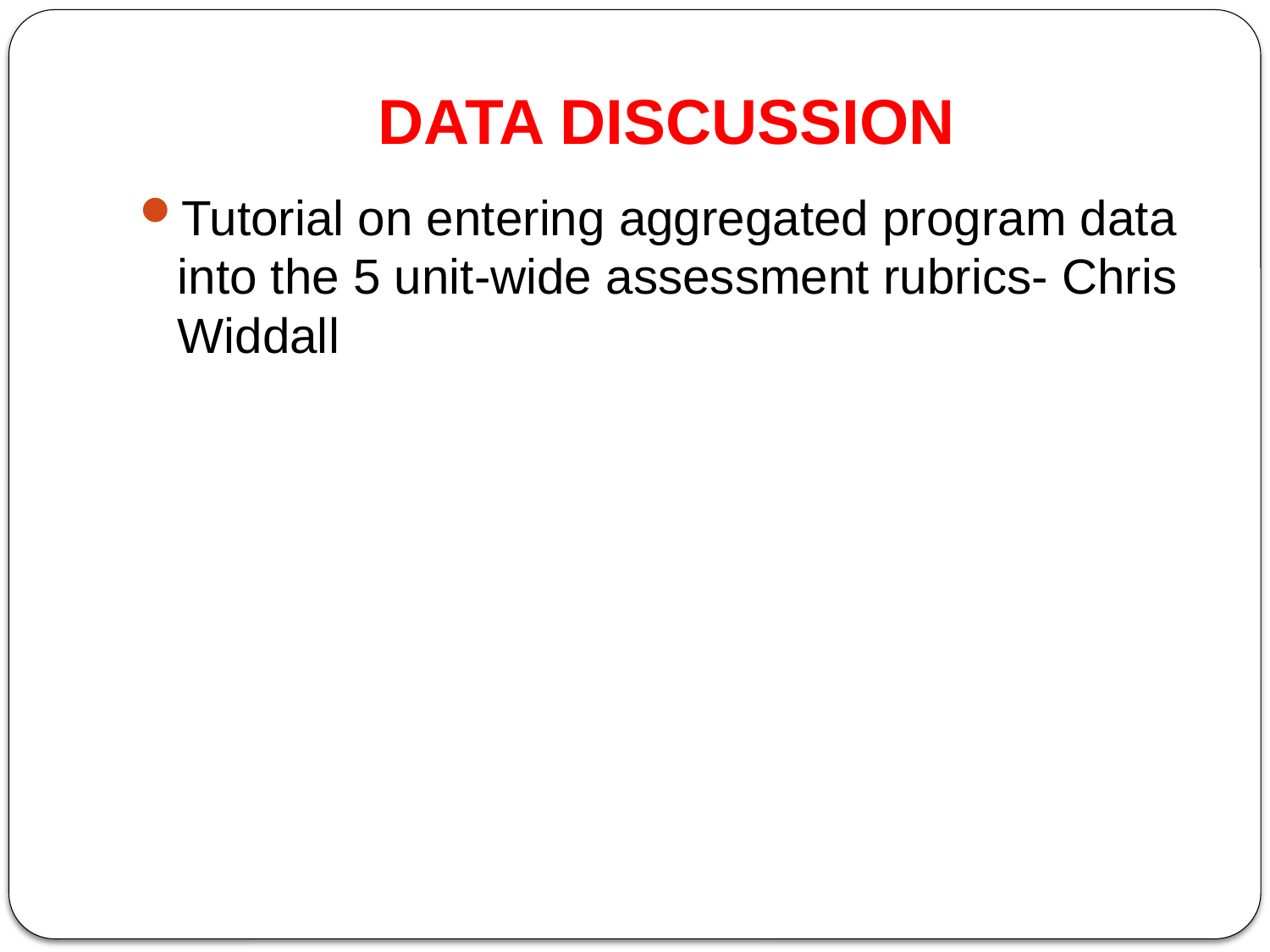

# DATA DISCUSSION
Tutorial on entering aggregated program data into the 5 unit-wide assessment rubrics- Chris Widdall